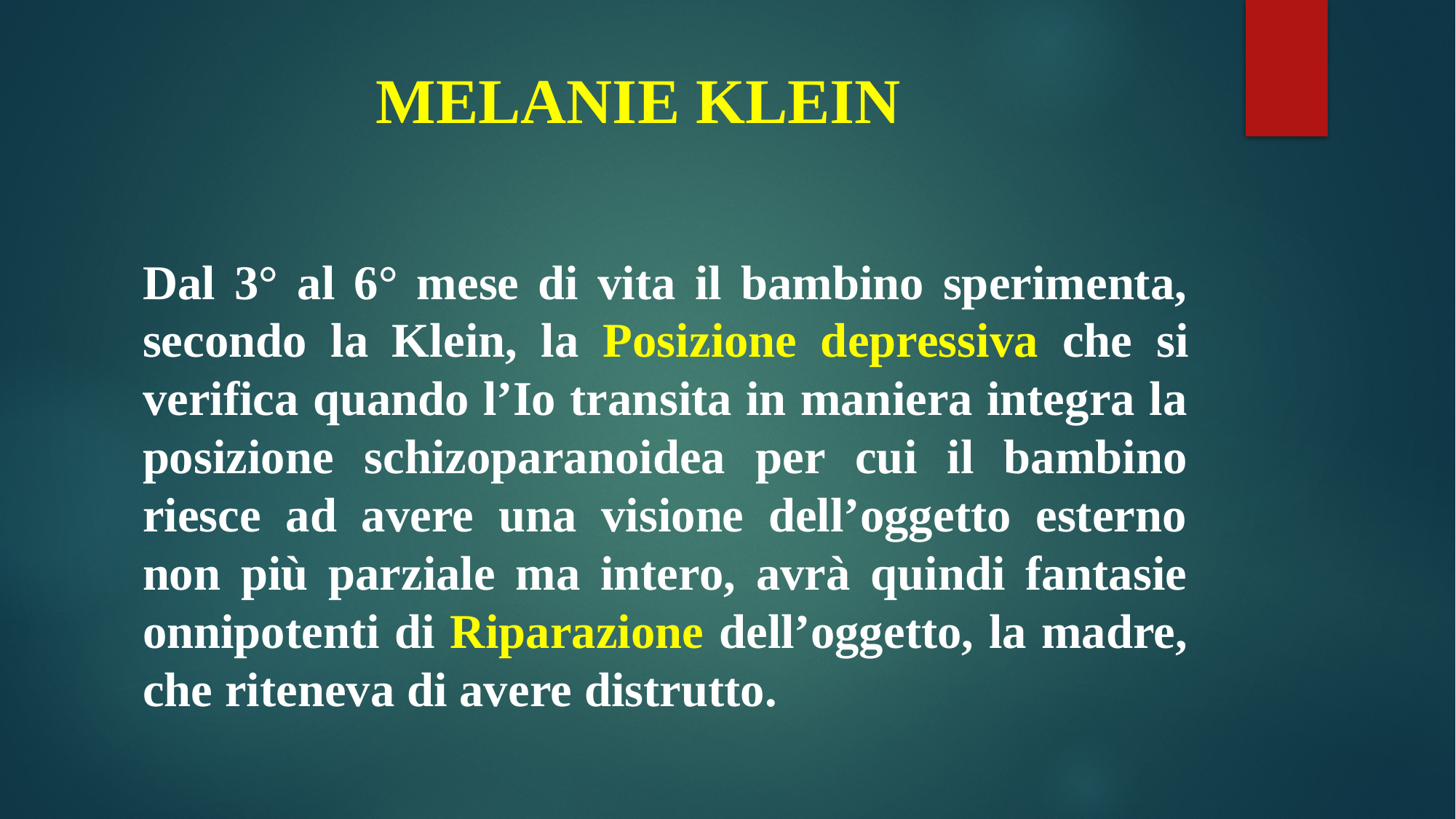

# MELANIE KLEIN
Dal 3° al 6° mese di vita il bambino sperimenta, secondo la Klein, la Posizione depressiva che si verifica quando l’Io transita in maniera integra la posizione schizoparanoidea per cui il bambino riesce ad avere una visione dell’oggetto esterno non più parziale ma intero, avrà quindi fantasie onnipotenti di Riparazione dell’oggetto, la madre, che riteneva di avere distrutto.